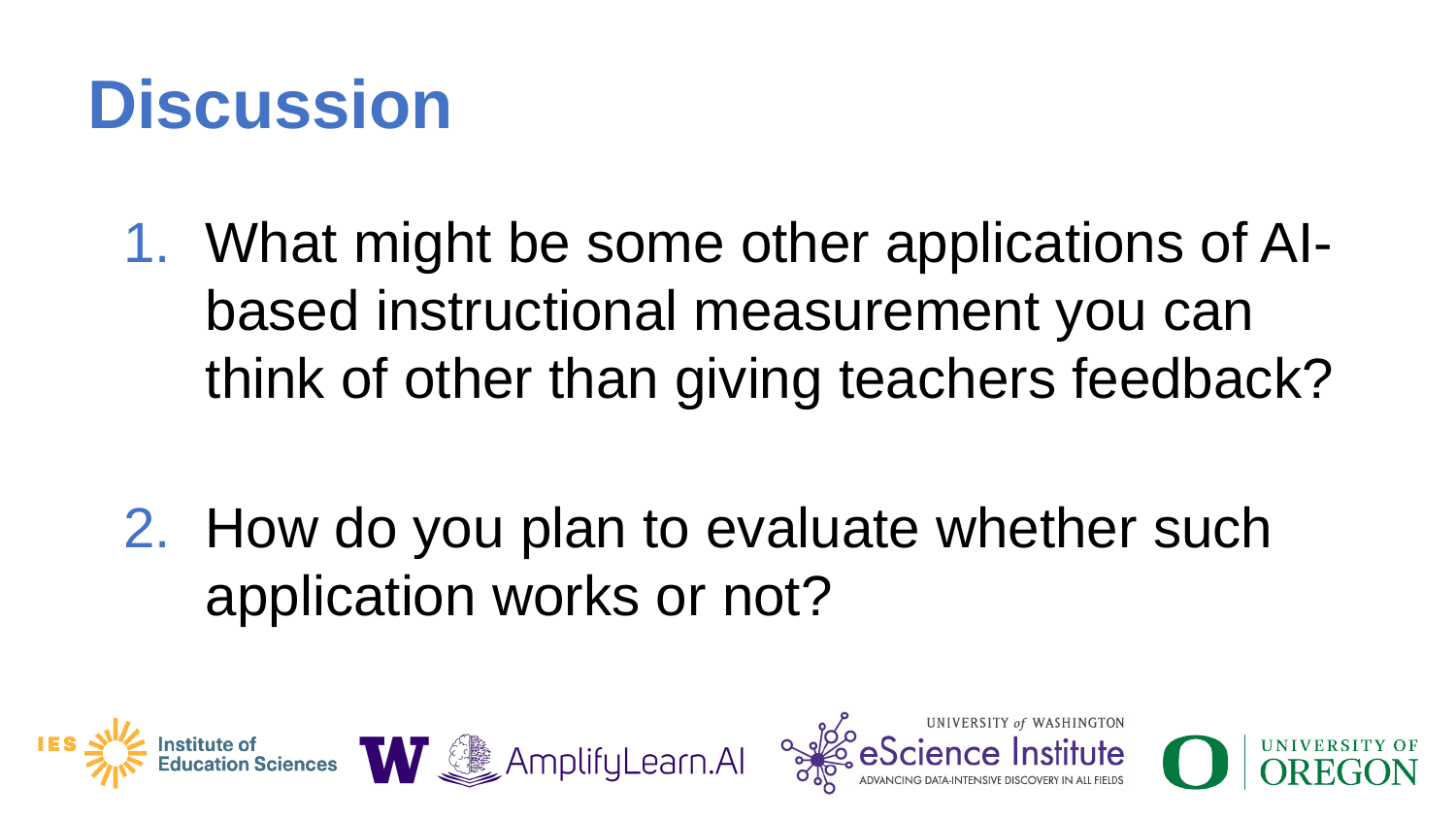

# Discussion
What might be some other applications of AI-based instructional measurement you can think of other than giving teachers feedback?
How do you plan to evaluate whether such application works or not?